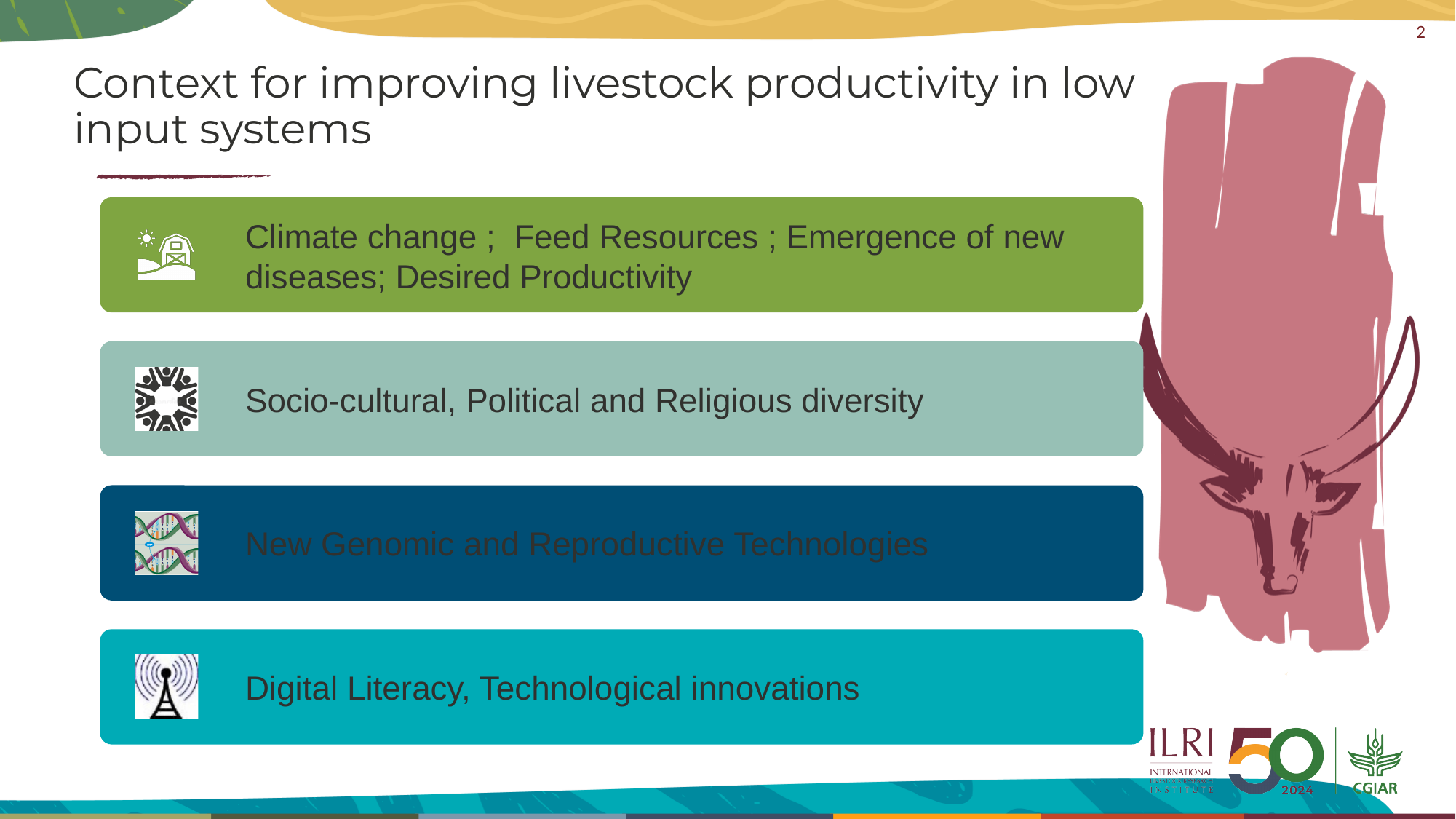

# Context for improving livestock productivity in low input systems
Climate change ;  Feed Resources ; Emergence of new diseases; Desired Productivity
Socio-cultural, Political and Religious diversity
New Genomic and Reproductive Technologies
Digital Literacy, Technological innovations